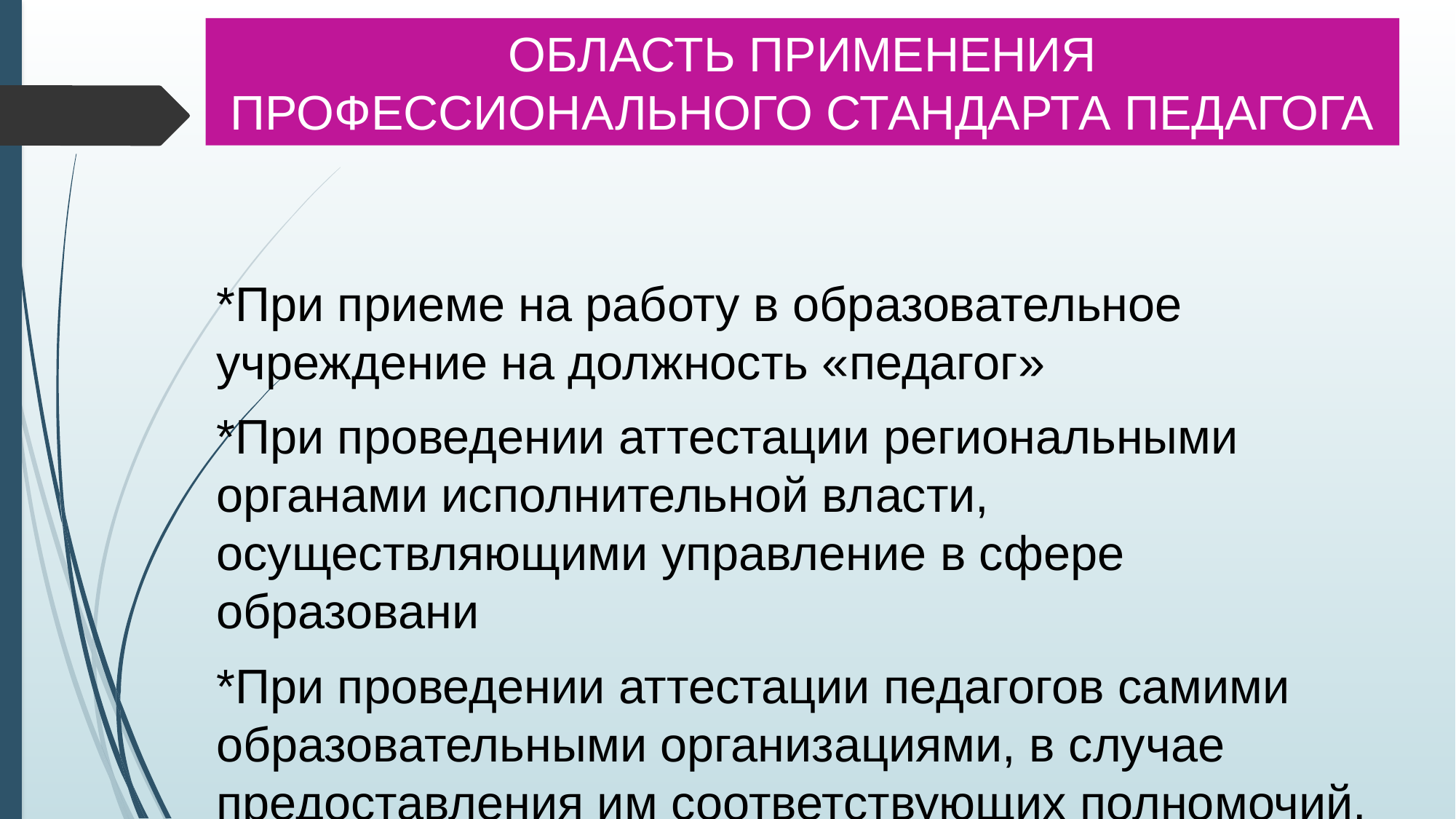

ОБЛАСТЬ ПРИМЕНЕНИЯ ПРОФЕССИОНАЛЬНОГО СТАНДАРТА ПЕДАГОГА
*При приеме на работу в образовательное учреждение на должность «педагог»

*При проведении аттестации региональными органами исполнительной власти, осуществляющими управление в сфере образовани

*При проведении аттестации педагогов самими образовательными организациями, в случае предоставления им соответствующих полномочий.